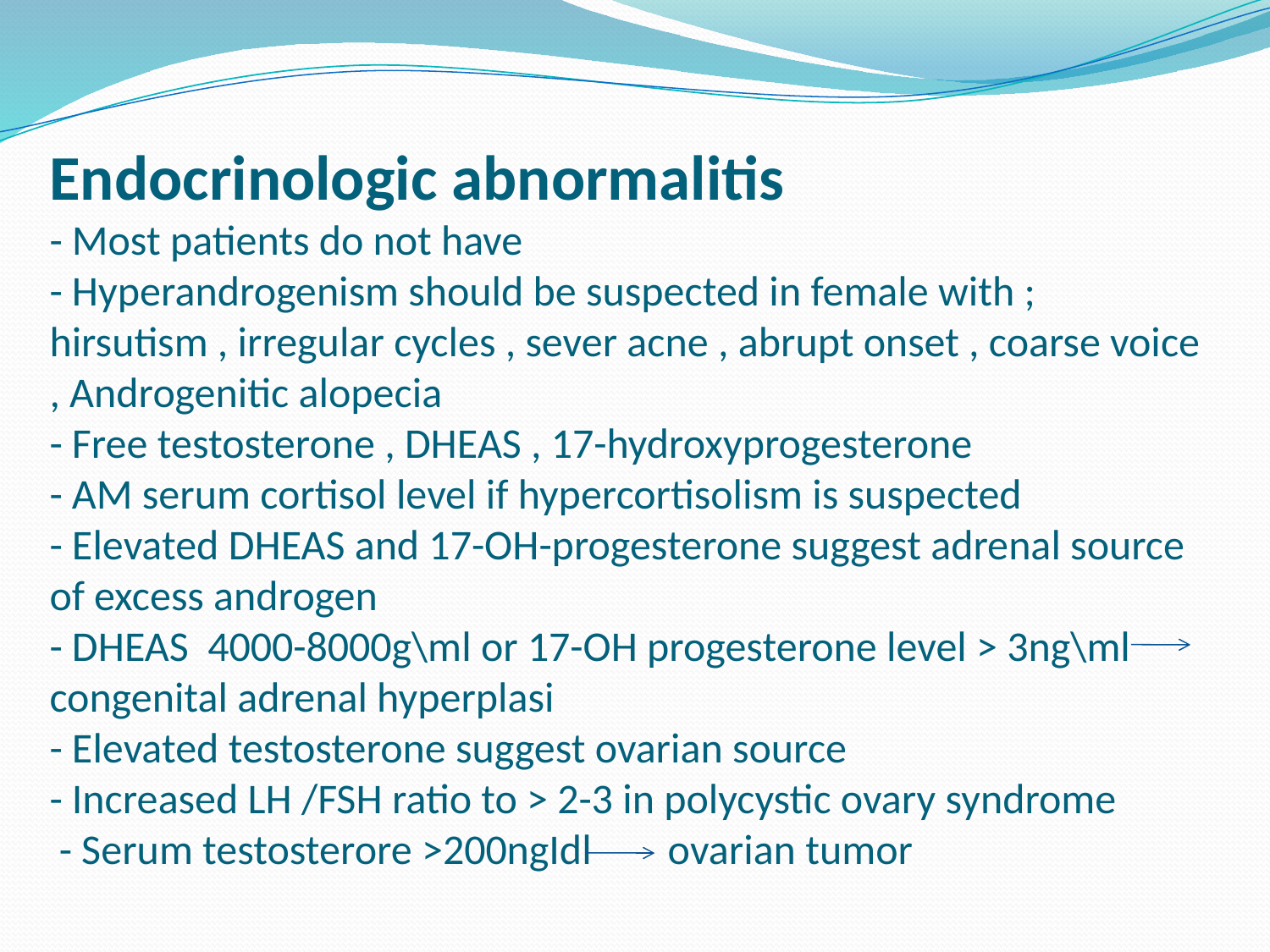

# Endocrinologic abnormalitis - Most patients do not have - Hyperandrogenism should be suspected in female with ; hirsutism , irregular cycles , sever acne , abrupt onset , coarse voice , Androgenitic alopecia - Free testosterone , DHEAS , 17-hydroxyprogesterone - AM serum cortisol level if hypercortisolism is suspected - Elevated DHEAS and 17-OH-progesterone suggest adrenal source of excess androgen - DHEAS  4000-8000g\ml or 17-OH progesterone level > 3ng\ml      congenital adrenal hyperplasi - Elevated testosterone suggest ovarian source - Increased LH /FSH ratio to > 2-3 in polycystic ovary syndrome - Serum testosterore >200ngIdl        ovarian tumor